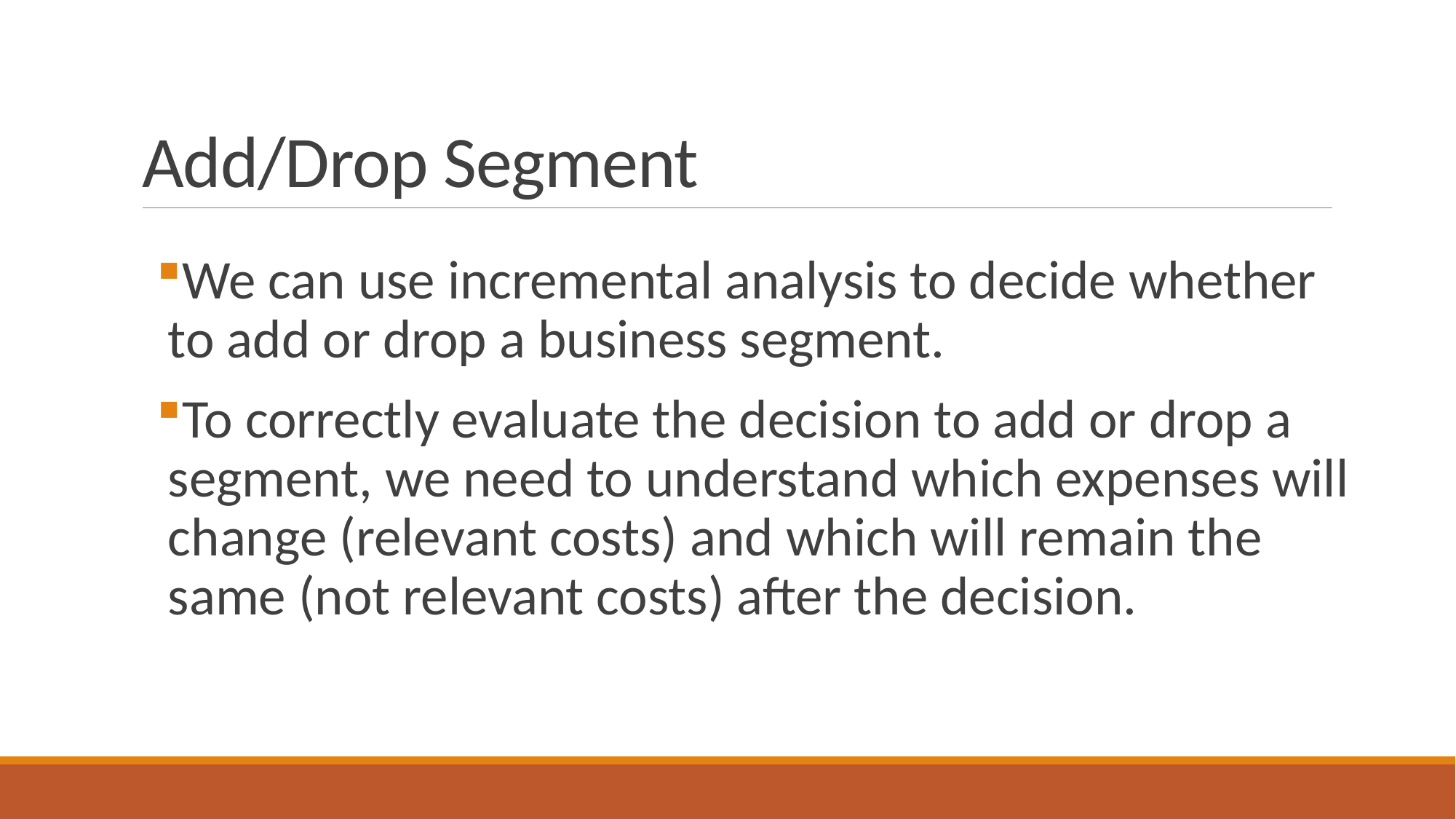

# Add/Drop Segment
We can use incremental analysis to decide whether to add or drop a business segment.
To correctly evaluate the decision to add or drop a segment, we need to understand which expenses will change (relevant costs) and which will remain the same (not relevant costs) after the decision.